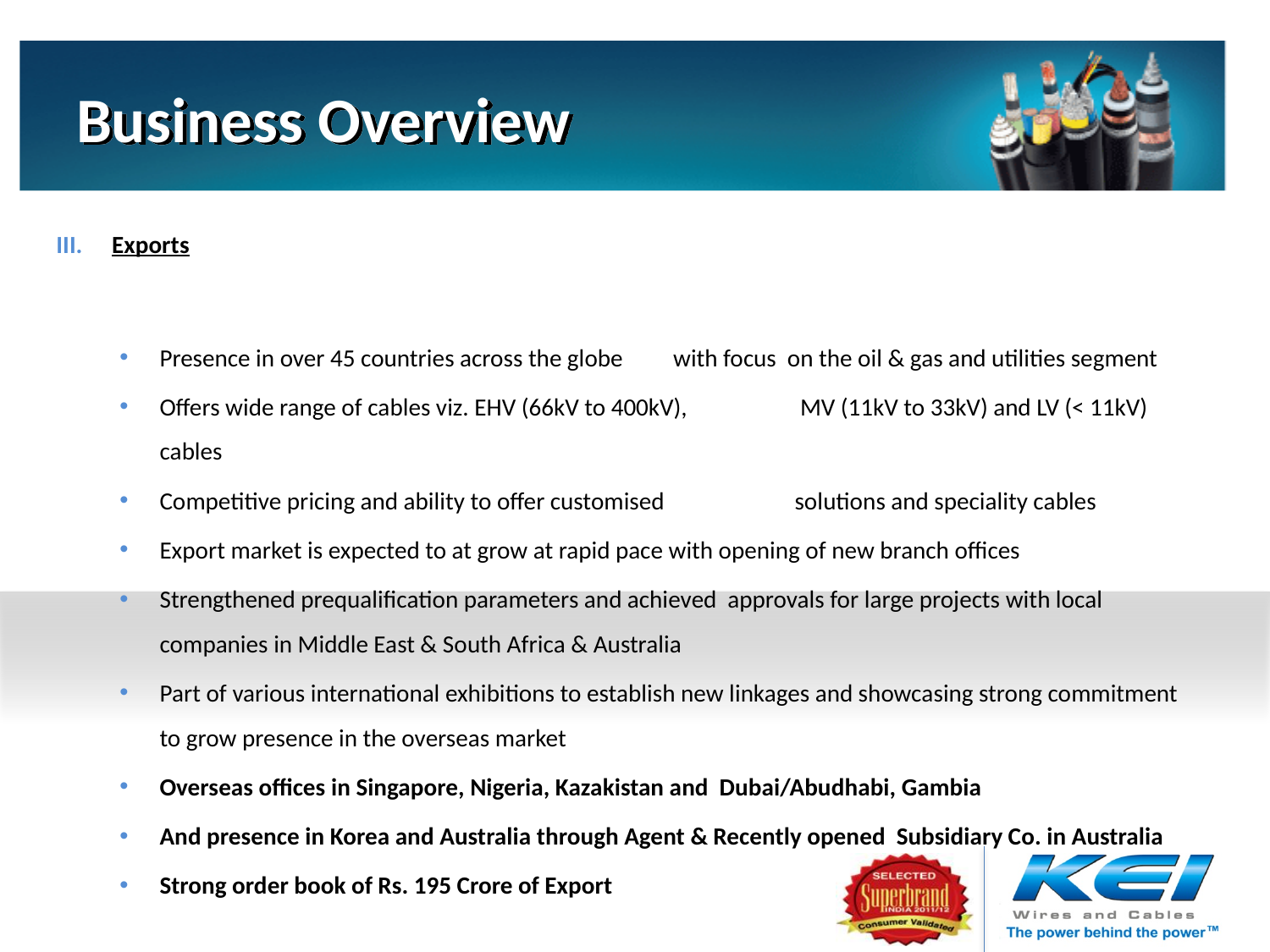

# Business Overview
Exports

Presence in over 45 countries across the globe	 with focus  on the oil & gas and utilities segment
Offers wide range of cables viz. EHV (66kV to 400kV),	 MV (11kV to 33kV) and LV (< 11kV) cables
Competitive pricing and ability to offer customised 	solutions and speciality cables
Export market is expected to at grow at rapid pace with opening of new branch offices
Strengthened prequalification parameters and achieved  approvals for large projects with local companies in Middle East & South Africa & Australia
Part of various international exhibitions to establish new linkages and showcasing strong commitment to grow presence in the overseas market
Overseas offices in Singapore, Nigeria, Kazakistan and  Dubai/Abudhabi, Gambia
And presence in Korea and Australia through Agent & Recently opened  Subsidiary Co. in Australia
Strong order book of Rs. 195 Crore of Export